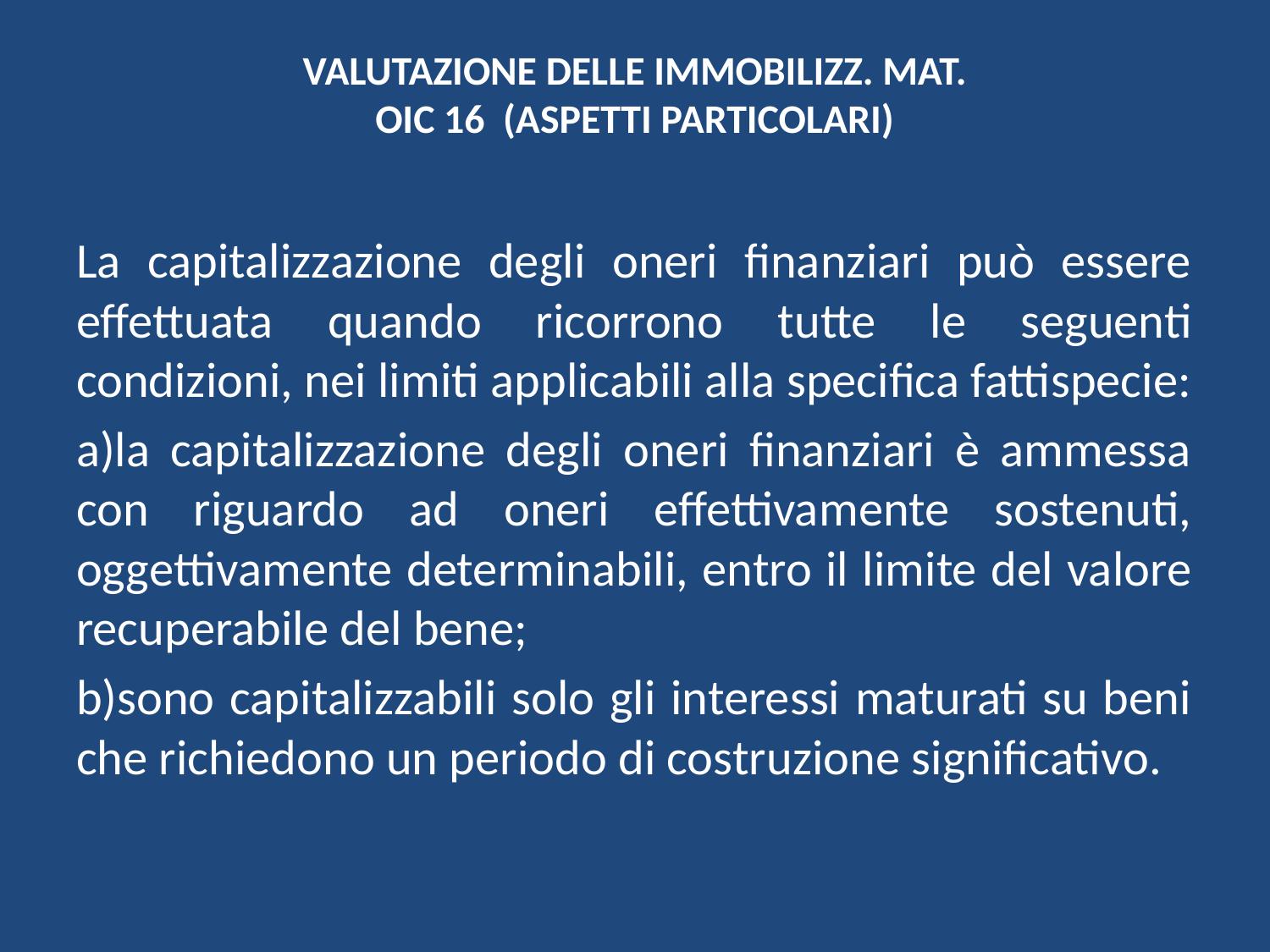

# VALUTAZIONE DELLE IMMOBILIZZ. MAT. OIC 16  (ASPETTI PARTICOLARI)
La capitalizzazione degli oneri finanziari può essere effettuata quando ricorrono tutte le seguenti condizioni, nei limiti applicabili alla specifica fattispecie:
a)la capitalizzazione degli oneri finanziari è ammessa con riguardo ad oneri effettivamente sostenuti, oggettivamente determinabili, entro il limite del valore recuperabile del bene;
b)sono capitalizzabili solo gli interessi maturati su beni che richiedono un periodo di costruzione significativo.